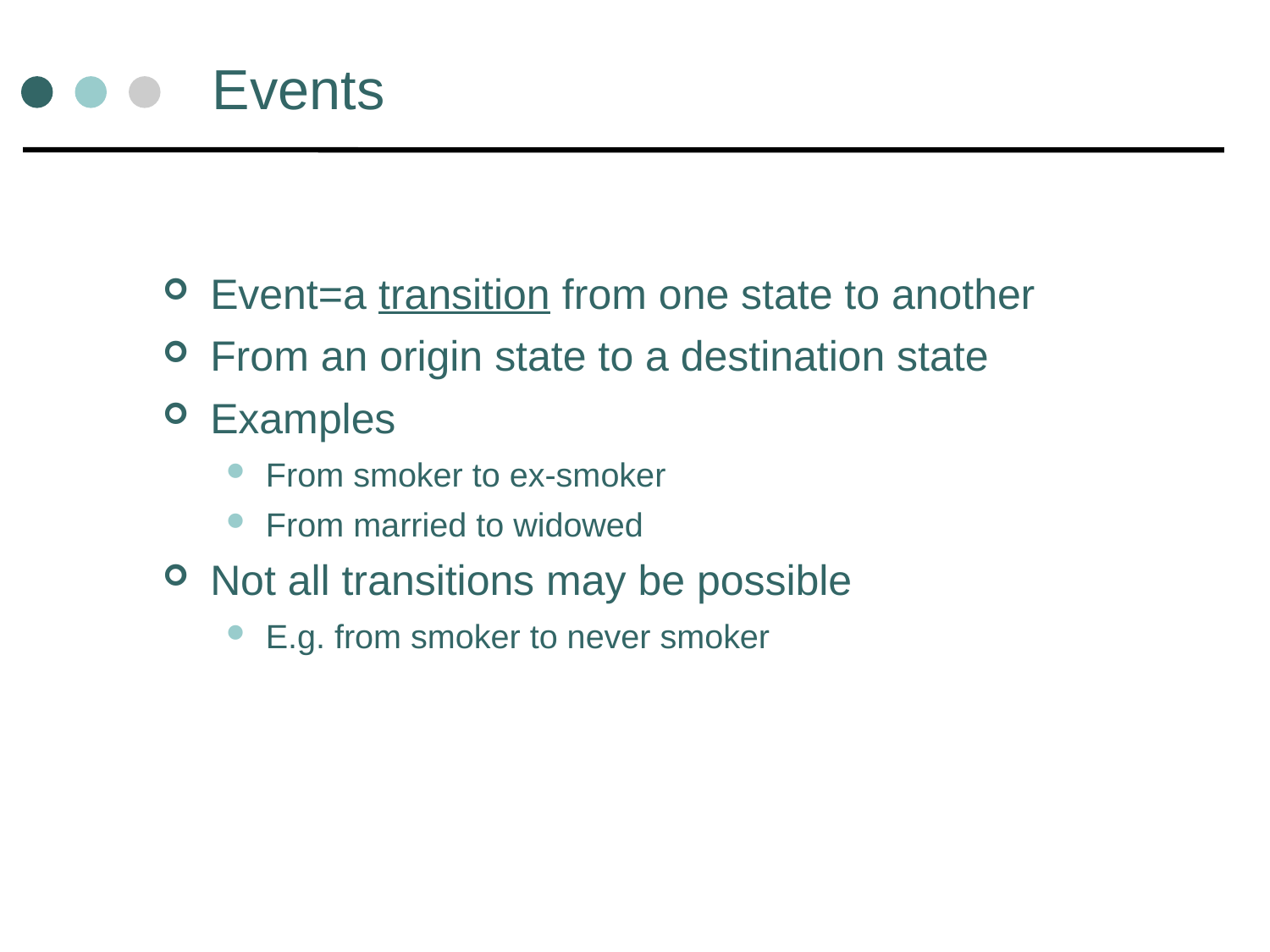

# Events
Event=a transition from one state to another
From an origin state to a destination state
Examples
From smoker to ex-smoker
From married to widowed
Not all transitions may be possible
E.g. from smoker to never smoker